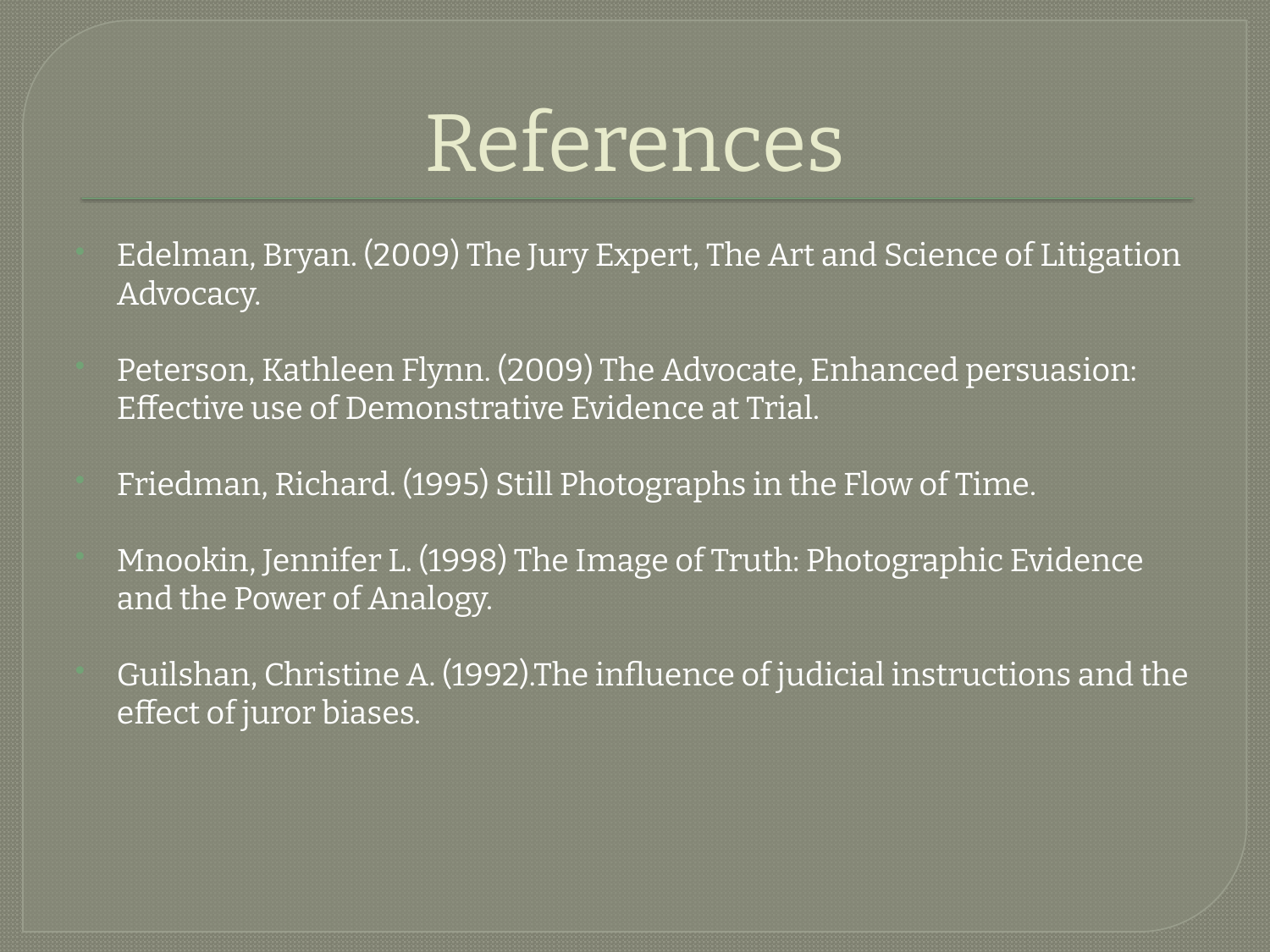

# References
Edelman, Bryan. (2009) The Jury Expert, The Art and Science of Litigation Advocacy.

Peterson, Kathleen Flynn. (2009) The Advocate, Enhanced persuasion: Effective use of Demonstrative Evidence at Trial.

Friedman, Richard. (1995) Still Photographs in the Flow of Time.

Mnookin, Jennifer L. (1998) The Image of Truth: Photographic Evidence and the Power of Analogy.

Guilshan, Christine A. (1992).The influence of judicial instructions and the effect of juror biases.